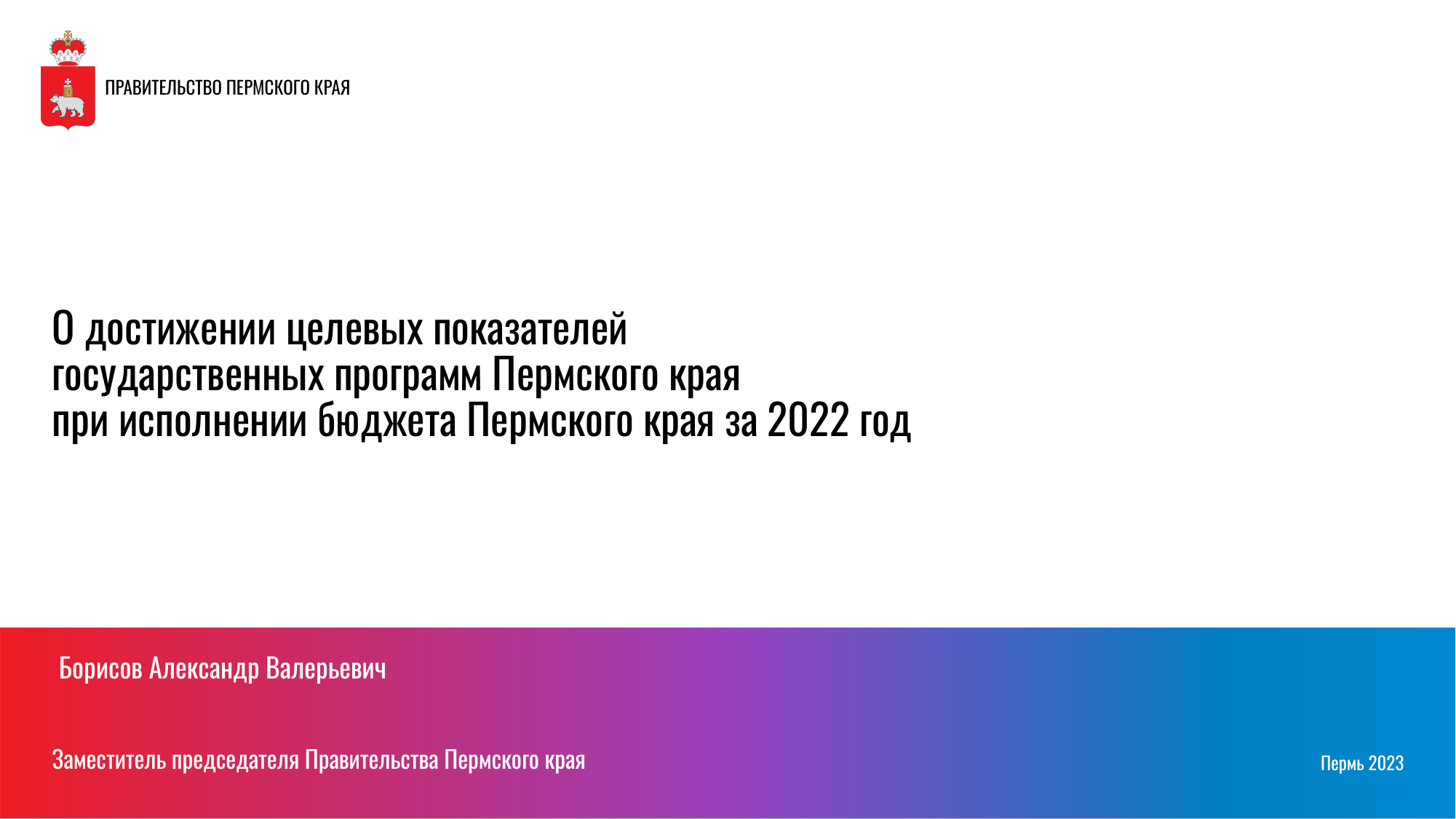

ПРАВИТЕЛЬСТВО ПЕРМСКОГО КРАЯ

О достижении целевых показателей
государственных программ Пермского края
при исполнении бюджета Пермского края за 2022 год
Борисов Александр Валерьевич
Заместитель председателя Правительства Пермского края
Пермь 2023